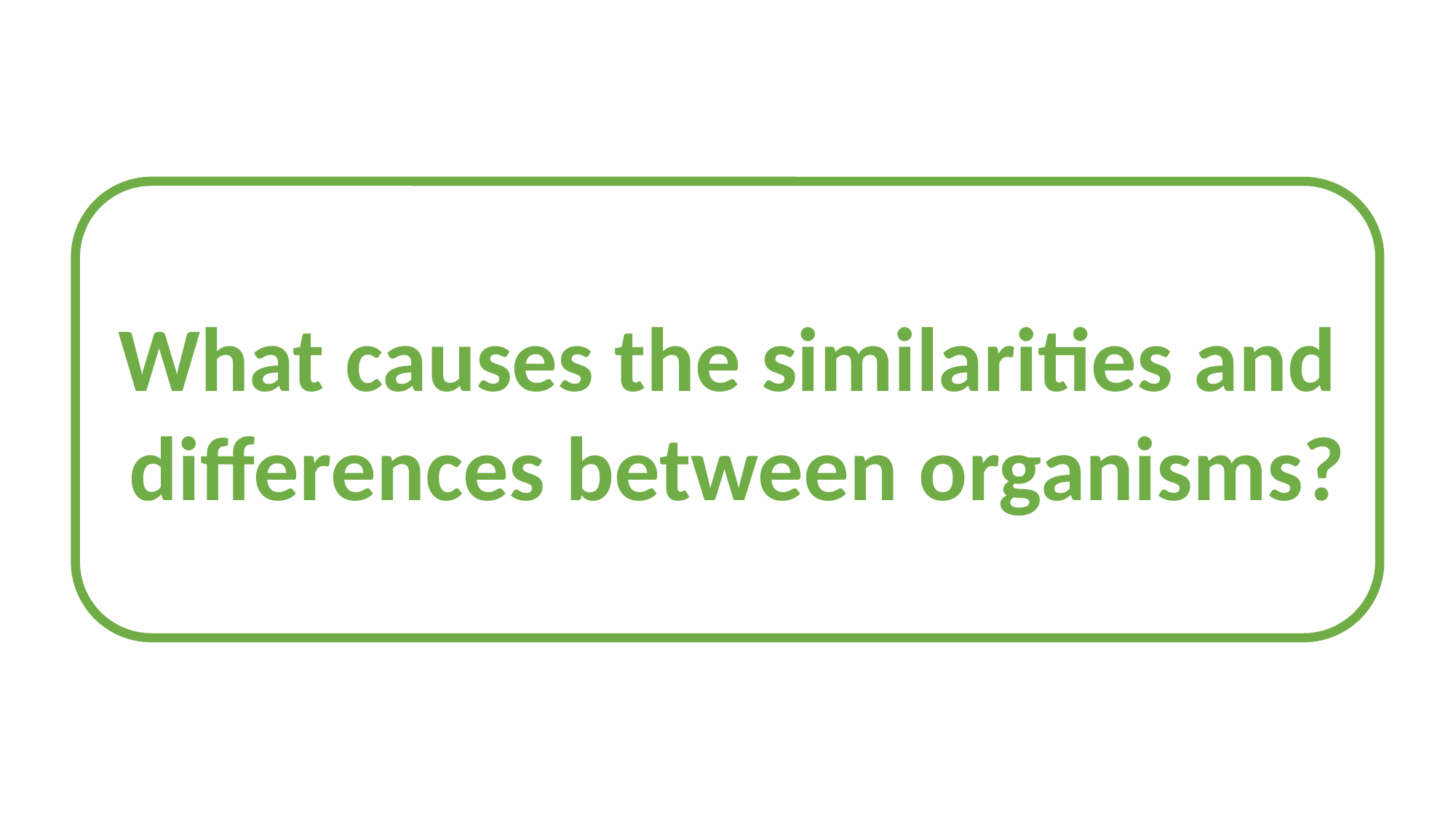

What causes the similarities and  differences between organisms?